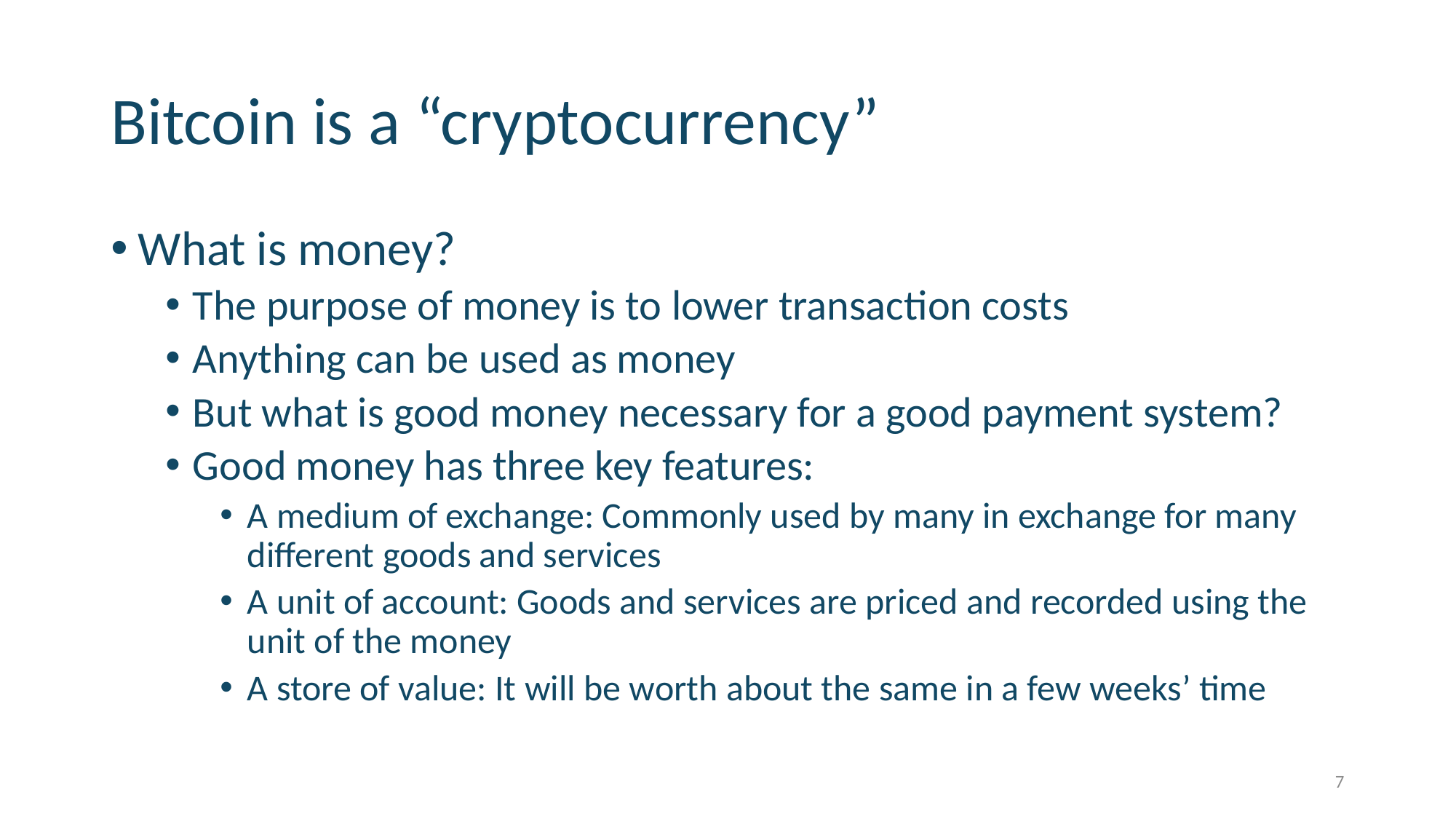

# Bitcoin is a “cryptocurrency”
What is money?
The purpose of money is to lower transaction costs
Anything can be used as money
But what is good money necessary for a good payment system?
Good money has three key features:
A medium of exchange: Commonly used by many in exchange for many different goods and services
A unit of account: Goods and services are priced and recorded using the unit of the money
A store of value: It will be worth about the same in a few weeks’ time
7